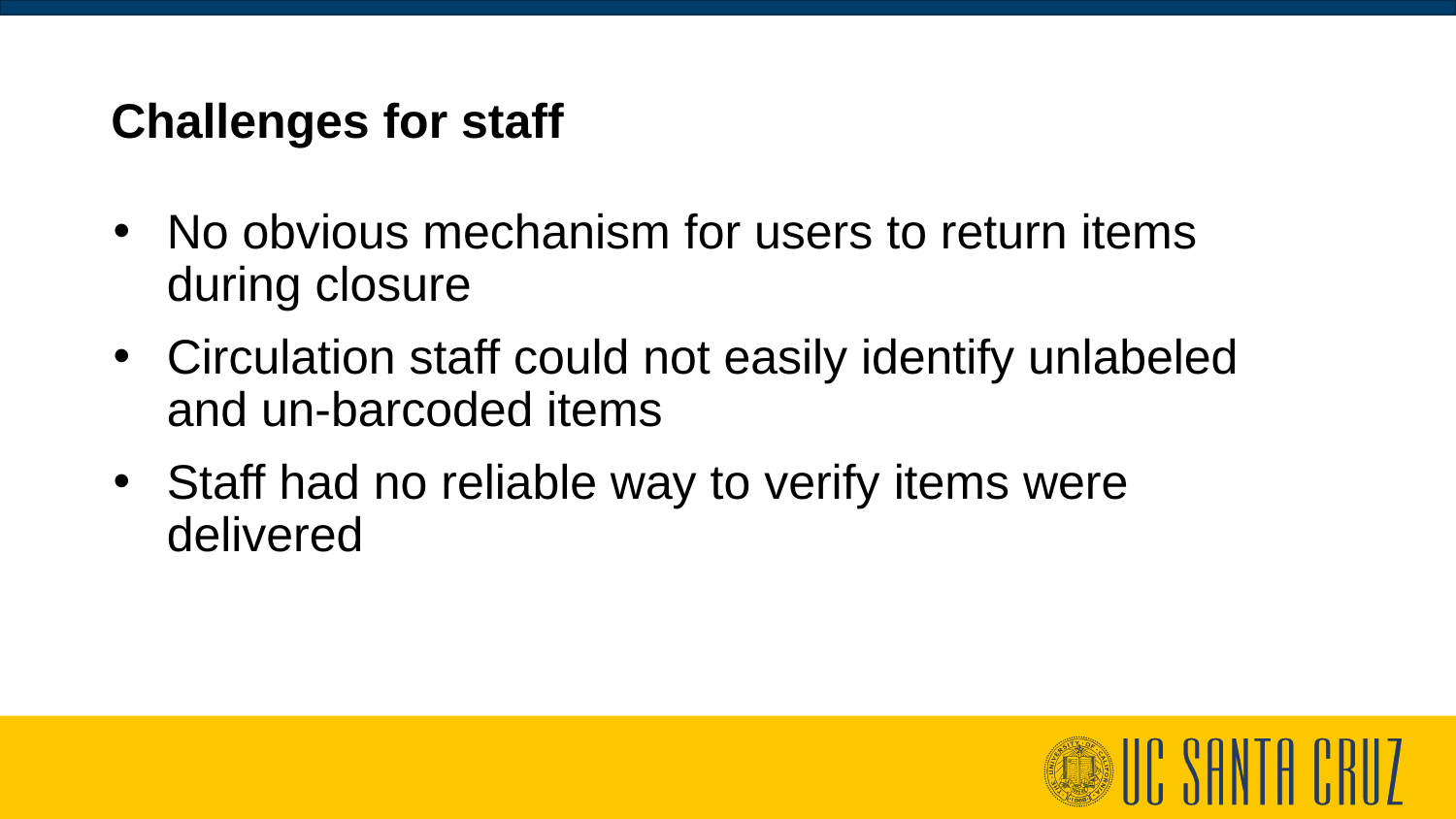

# Challenges for staff
No obvious mechanism for users to return items during closure
Circulation staff could not easily identify unlabeled and un-barcoded items
Staff had no reliable way to verify items were delivered